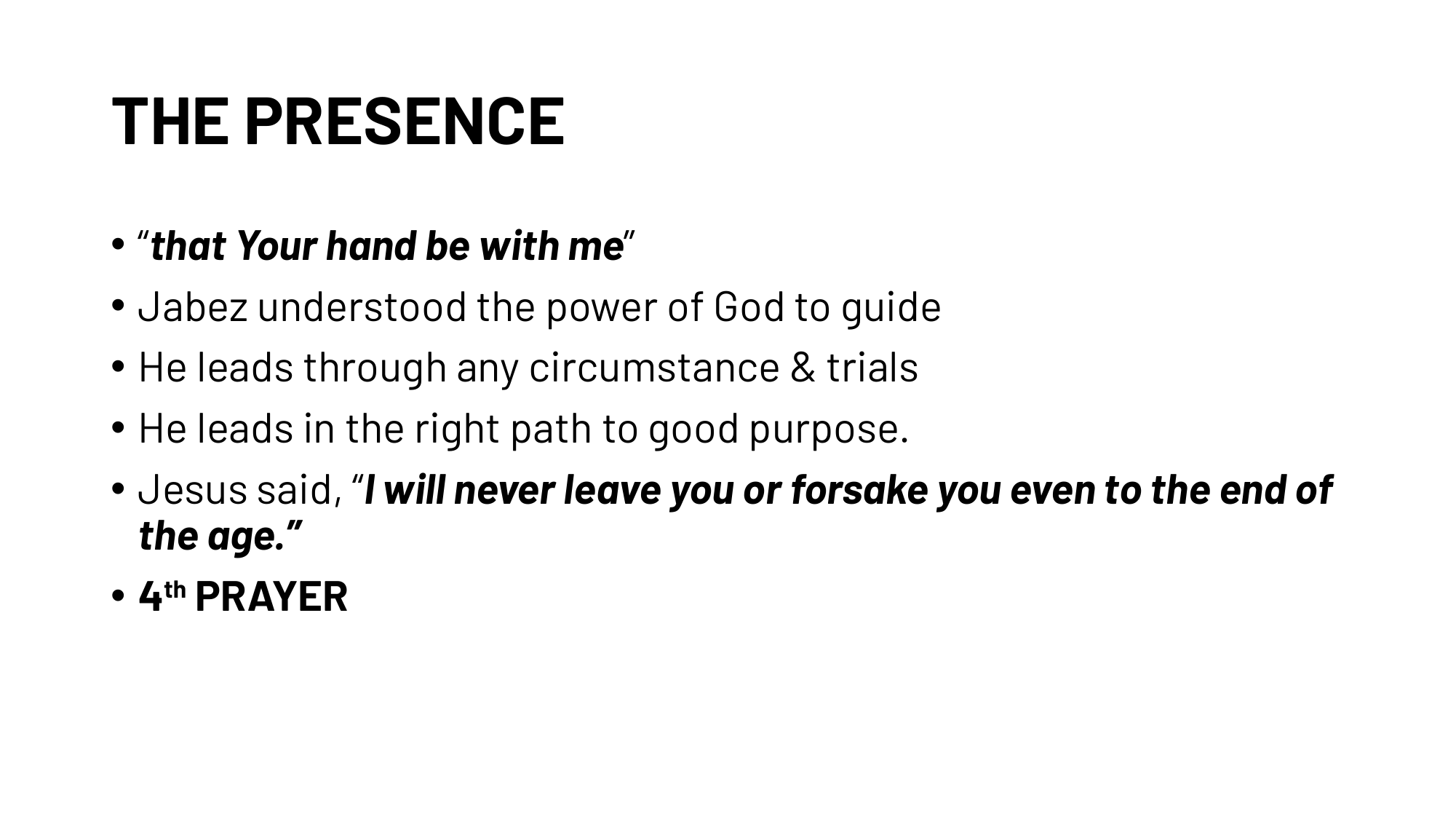

# THE PRESENCE
“that Your hand be with me”
Jabez understood the power of God to guide
He leads through any circumstance & trials
He leads in the right path to good purpose.
Jesus said, “I will never leave you or forsake you even to the end of the age.”
4th PRAYER